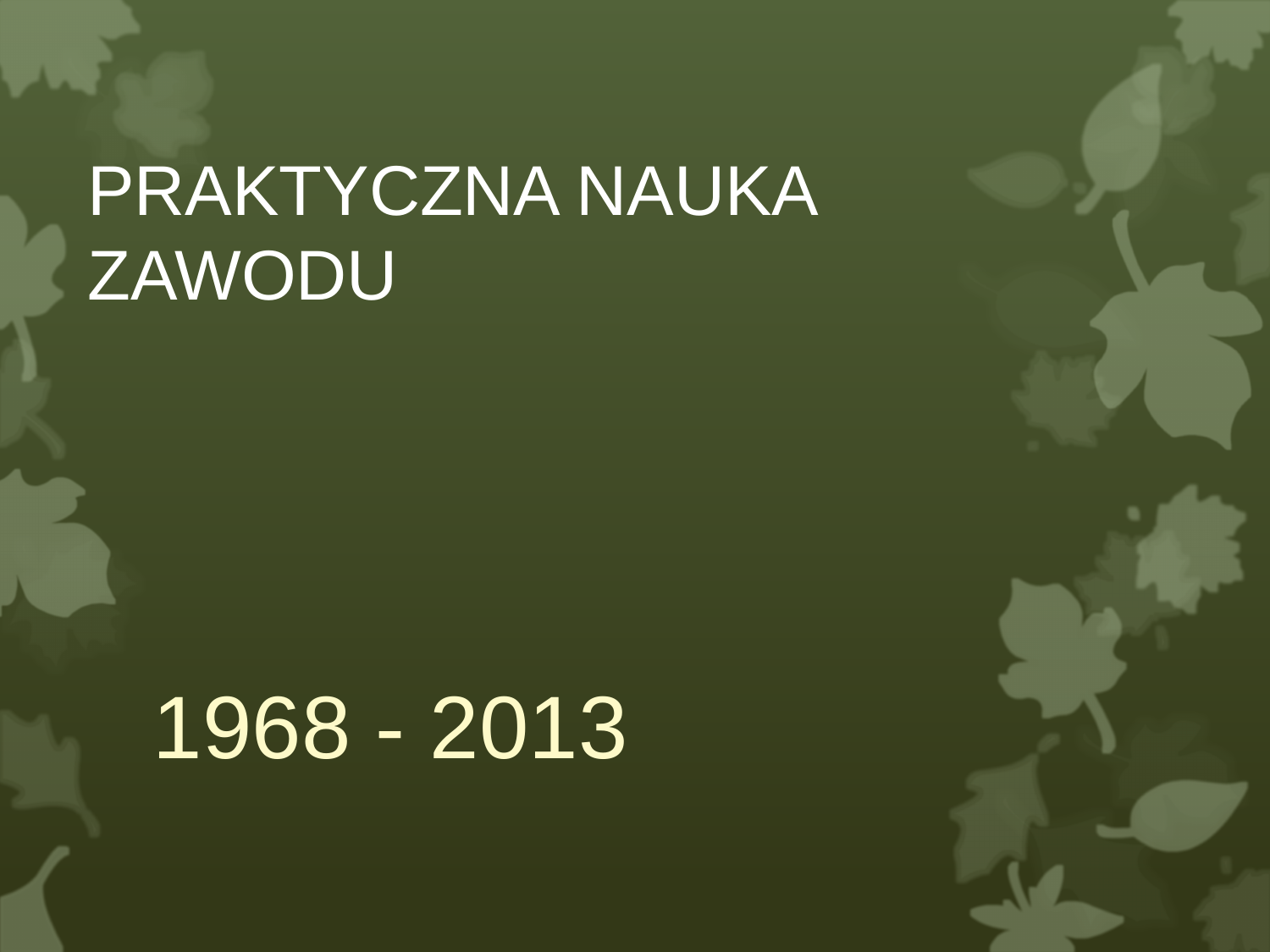

# PRAKTYCZNA NAUKA ZAWODU
1968 - 2013